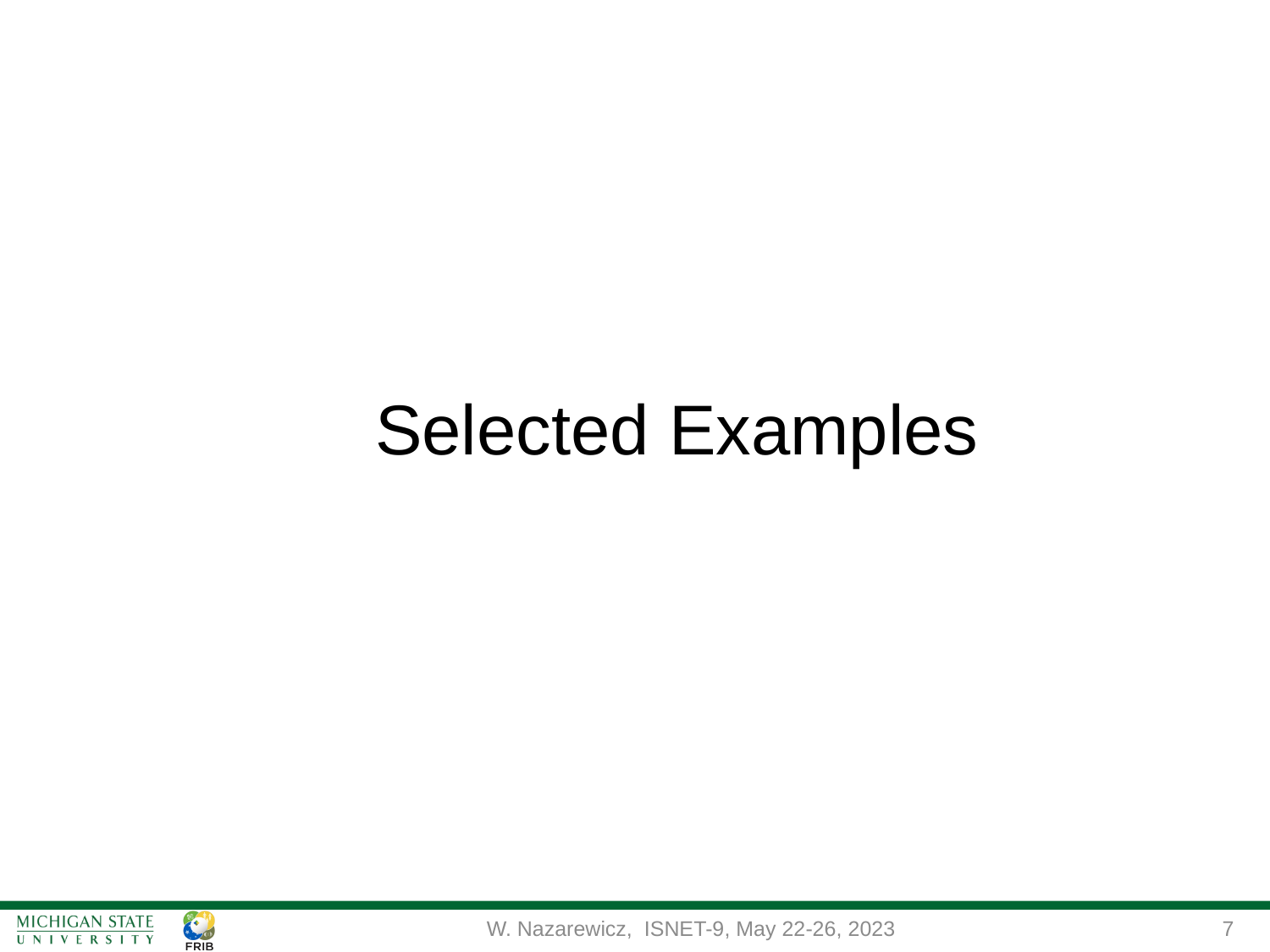

Selected Examples
W. Nazarewicz,  ISNET-9, May 22-26, 2023
7